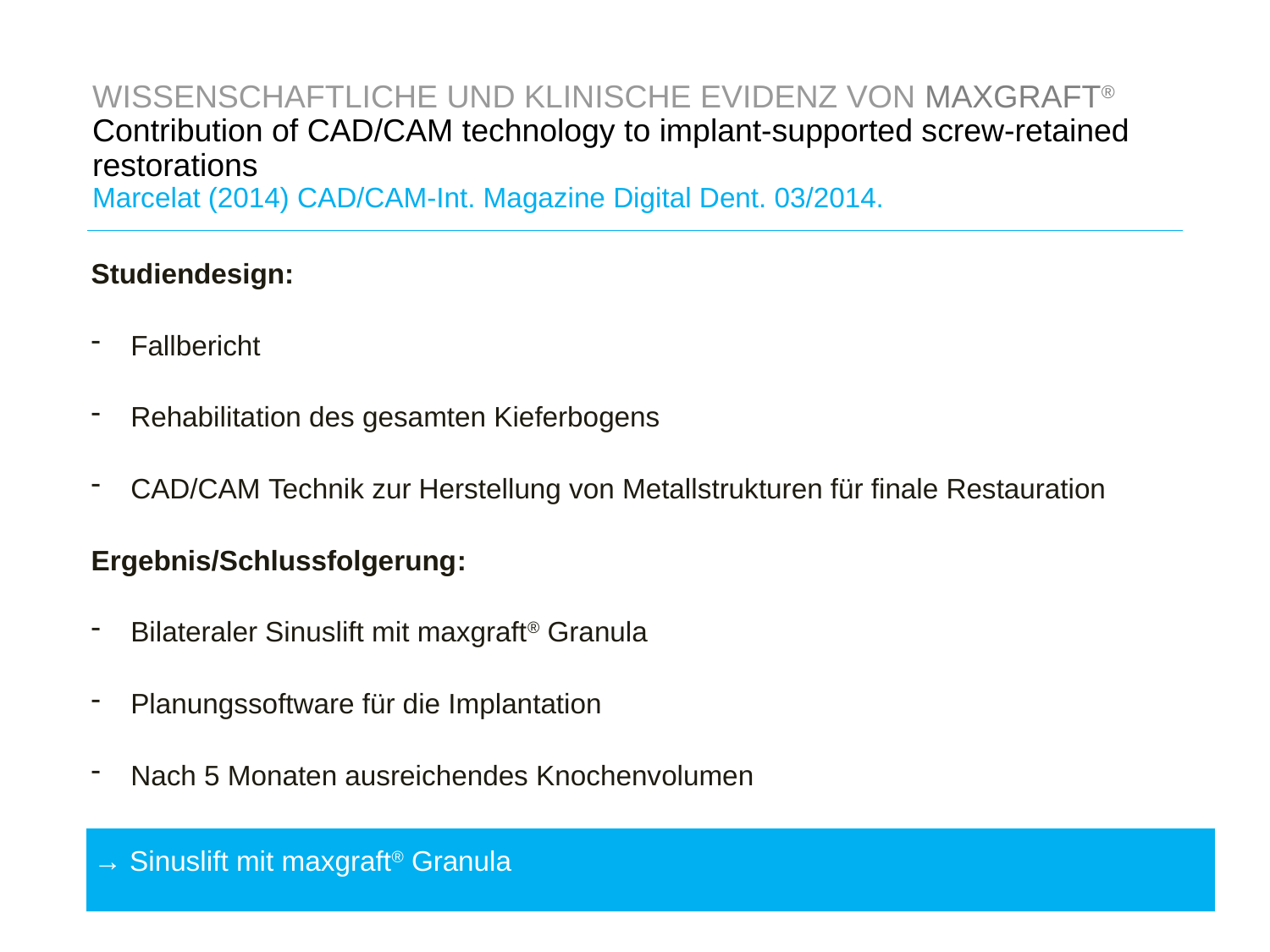

WISSENSCHAFTLICHE UND KLINISCHE EVIDENZ VON maxgraft®
Contribution of CAD/CAM technology to implant-supported screw-retained restorations
Marcelat (2014) CAD/CAM-Int. Magazine Digital Dent. 03/2014.
Studiendesign:
Fallbericht
Rehabilitation des gesamten Kieferbogens
CAD/CAM Technik zur Herstellung von Metallstrukturen für finale Restauration
Ergebnis/Schlussfolgerung:
Bilateraler Sinuslift mit maxgraft® Granula
Planungssoftware für die Implantation
Nach 5 Monaten ausreichendes Knochenvolumen

→ Sinuslift mit maxgraft® Granula